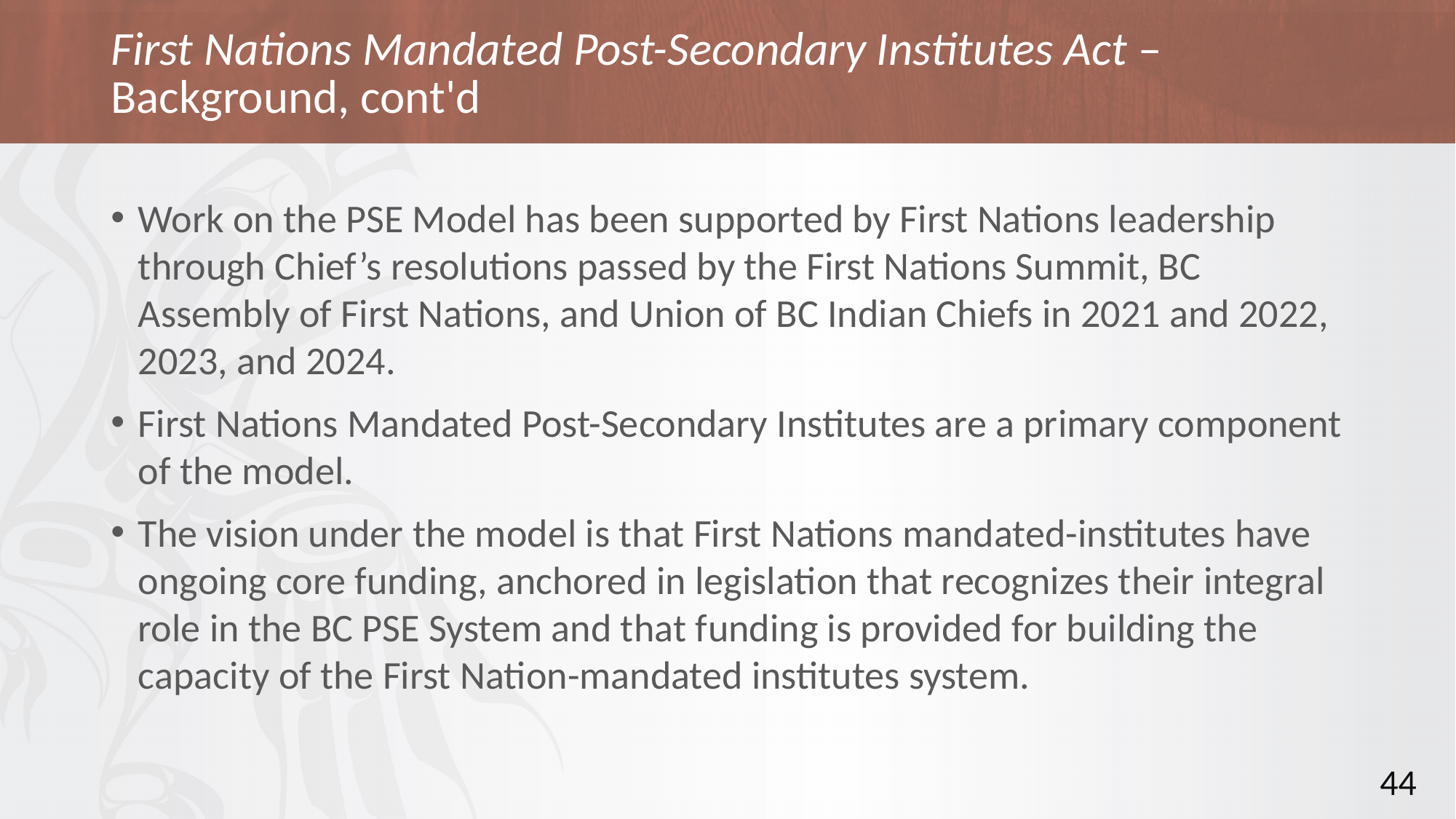

# First Nations Mandated Post-Secondary Institutes Act – Background, cont'd
Work on the PSE Model has been supported by First Nations leadership through Chief’s resolutions passed by the First Nations Summit, BC Assembly of First Nations, and Union of BC Indian Chiefs in 2021 and 2022, 2023, and 2024.
First Nations Mandated Post-Secondary Institutes are a primary component of the model.
The vision under the model is that First Nations mandated-institutes have ongoing core funding, anchored in legislation that recognizes their integral role in the BC PSE System and that funding is provided for building the capacity of the First Nation-mandated institutes system.
44